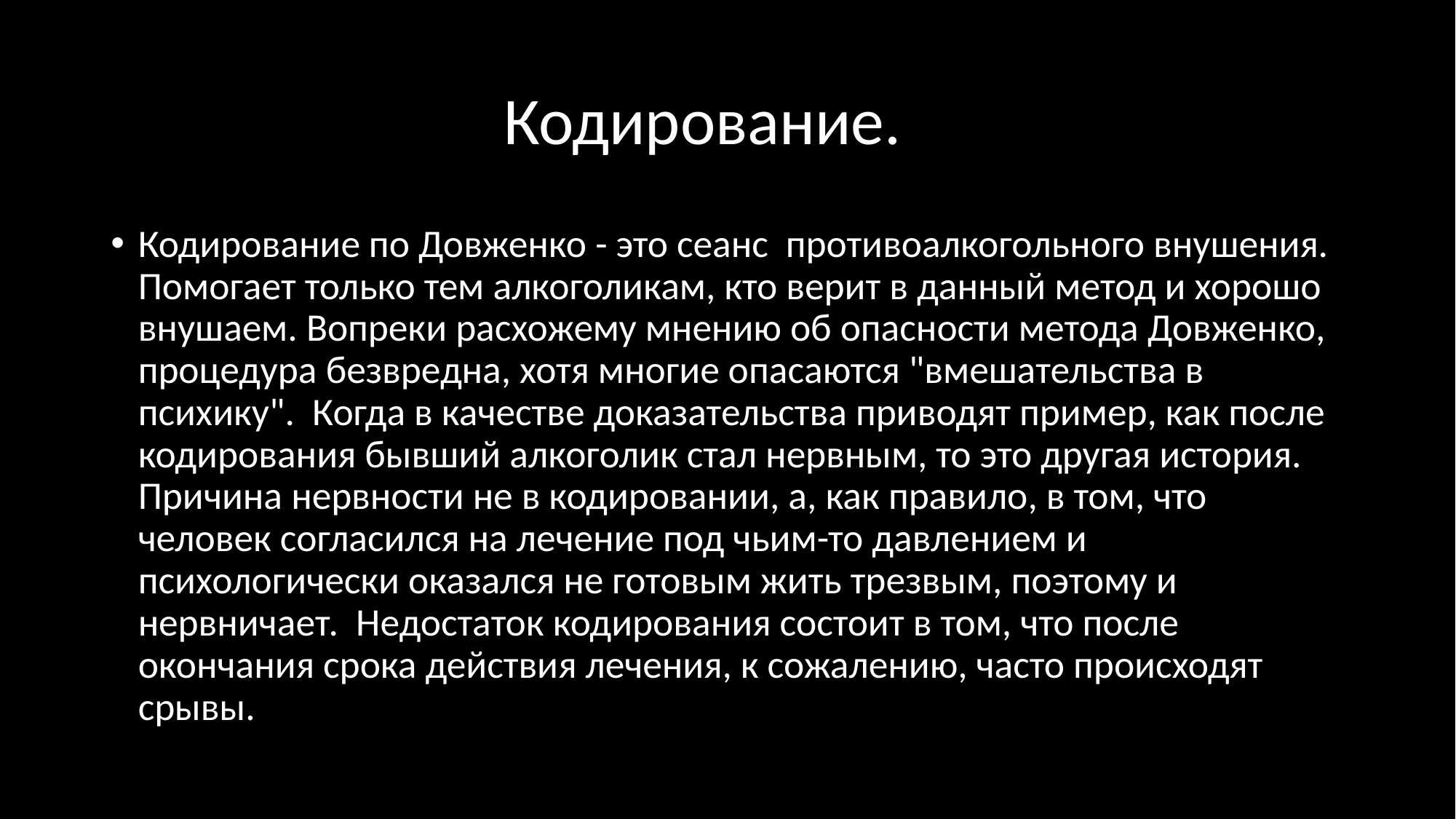

# Кодирование.
Кодирование по Довженко - это сеанс  противоалкогольного внушения. Помогает только тем алкоголикам, кто верит в данный метод и хорошо  внушаем. Вопреки расхожему мнению об опасности метода Довженко, процедура безвредна, хотя многие опасаются "вмешательства в психику".  Когда в качестве доказательства приводят пример, как после кодирования бывший алкоголик стал нервным, то это другая история. Причина нервности не в кодировании, а, как правило, в том, что человек согласился на лечение под чьим-то давлением и психологически оказался не готовым жить трезвым, поэтому и нервничает.  Недостаток кодирования состоит в том, что после окончания срока действия лечения, к сожалению, часто происходят срывы.